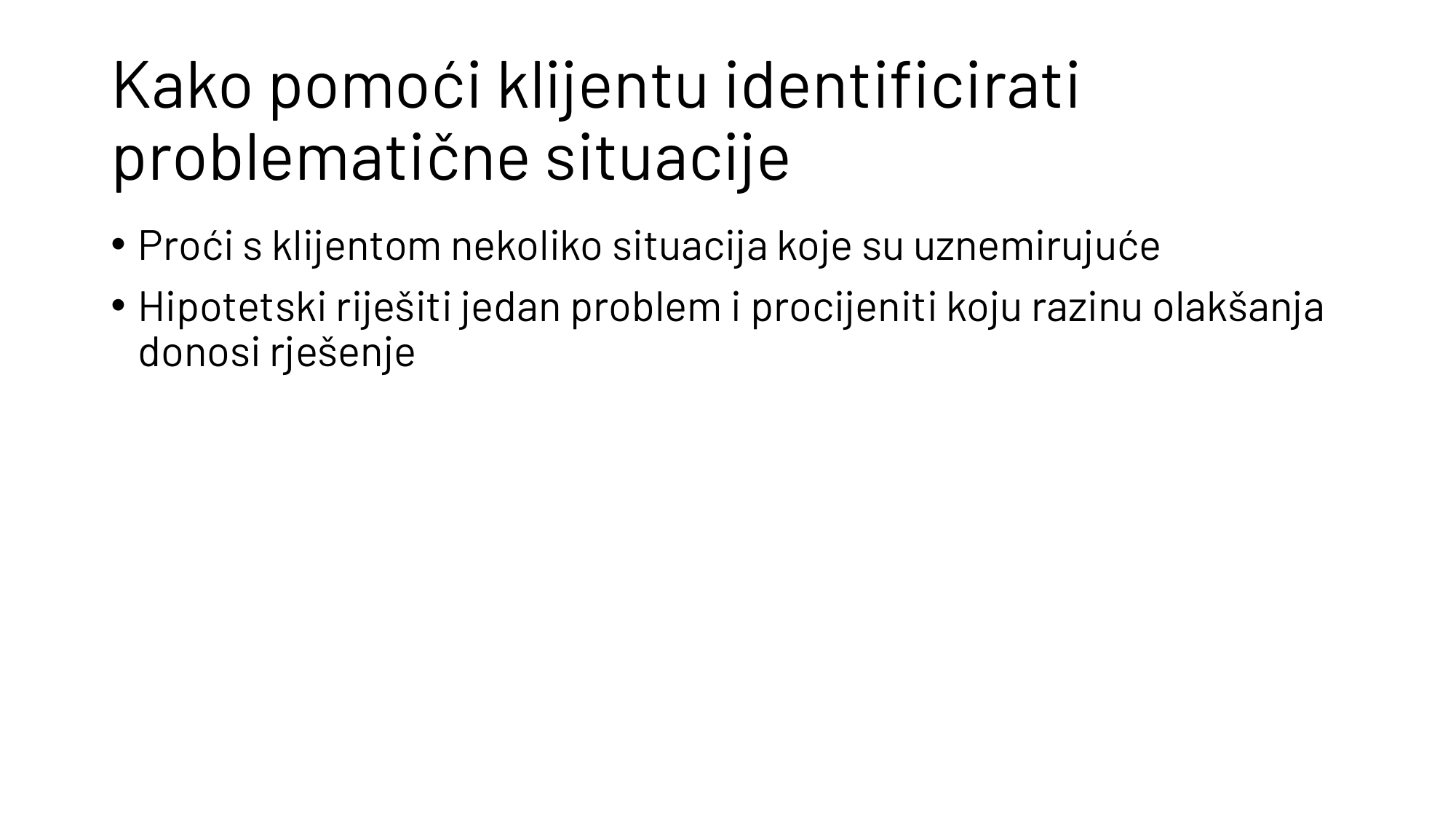

# Kako pomoći klijentu identificirati problematične situacije
Proći s klijentom nekoliko situacija koje su uznemirujuće
Hipotetski riješiti jedan problem i procijeniti koju razinu olakšanja donosi rješenje